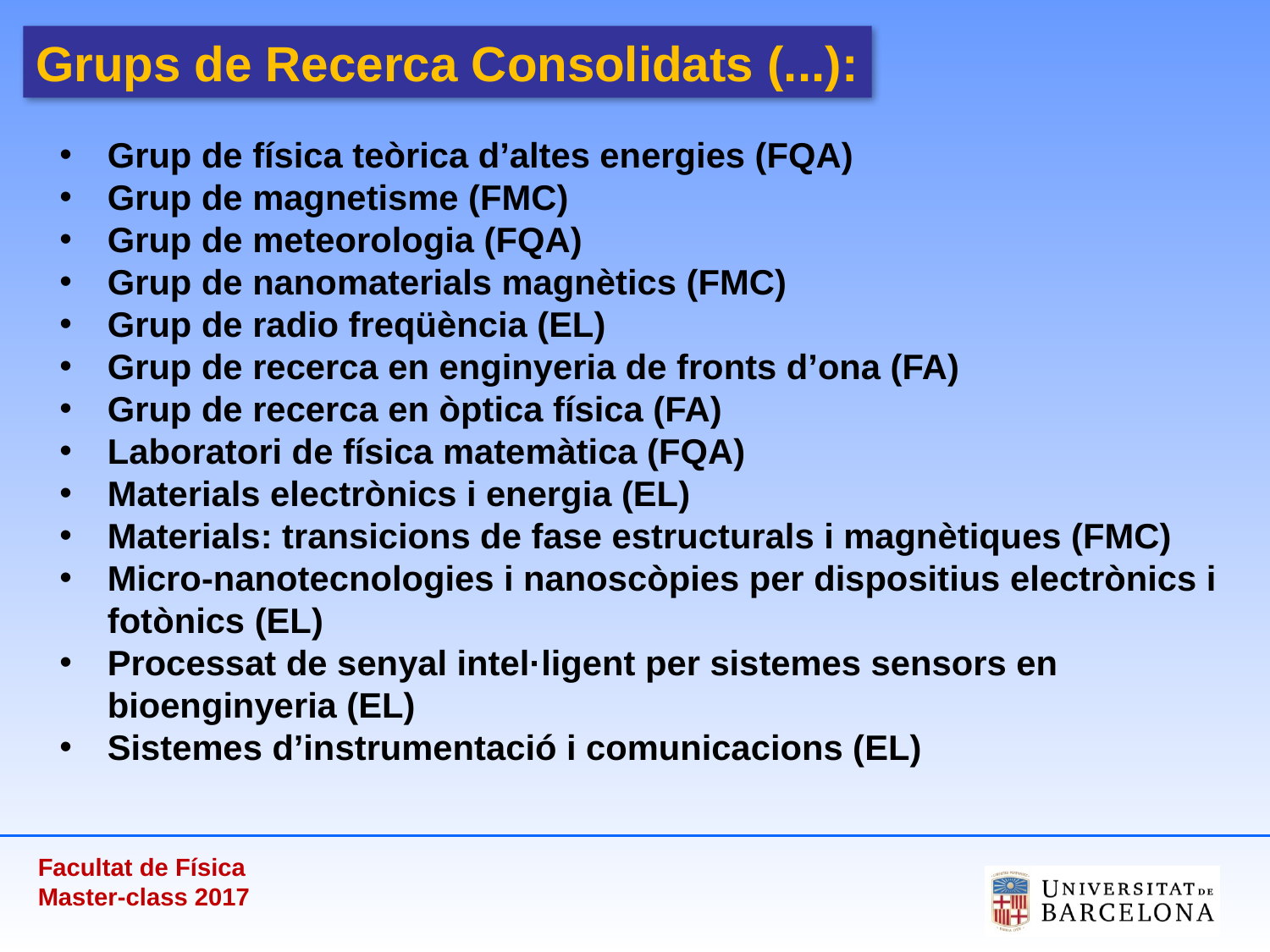

Grups de Recerca Consolidats (...):
Grup de física teòrica d’altes energies (FQA)
Grup de magnetisme (FMC)
Grup de meteorologia (FQA)
Grup de nanomaterials magnètics (FMC)
Grup de radio freqüència (EL)
Grup de recerca en enginyeria de fronts d’ona (FA)
Grup de recerca en òptica física (FA)
Laboratori de física matemàtica (FQA)
Materials electrònics i energia (EL)
Materials: transicions de fase estructurals i magnètiques (FMC)
Micro-nanotecnologies i nanoscòpies per dispositius electrònics i fotònics (EL)
Processat de senyal intel·ligent per sistemes sensors en bioenginyeria (EL)
Sistemes d’instrumentació i comunicacions (EL)